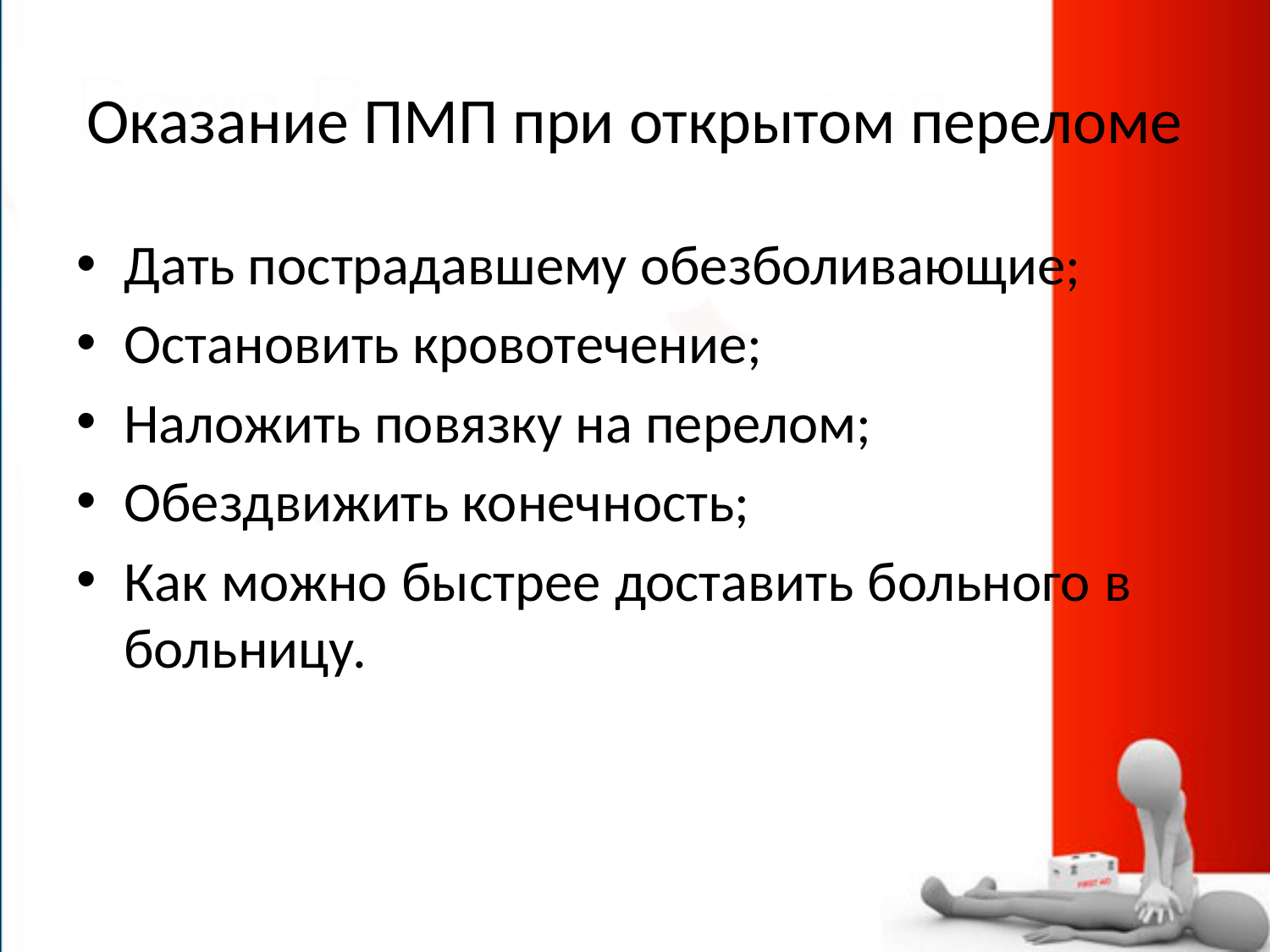

# Оказание ПМП при открытом переломе
Дать пострадавшему обезболивающие;
Остановить кровотечение;
Наложить повязку на перелом;
Обездвижить конечность;
Как можно быстрее доставить больного в больницу.